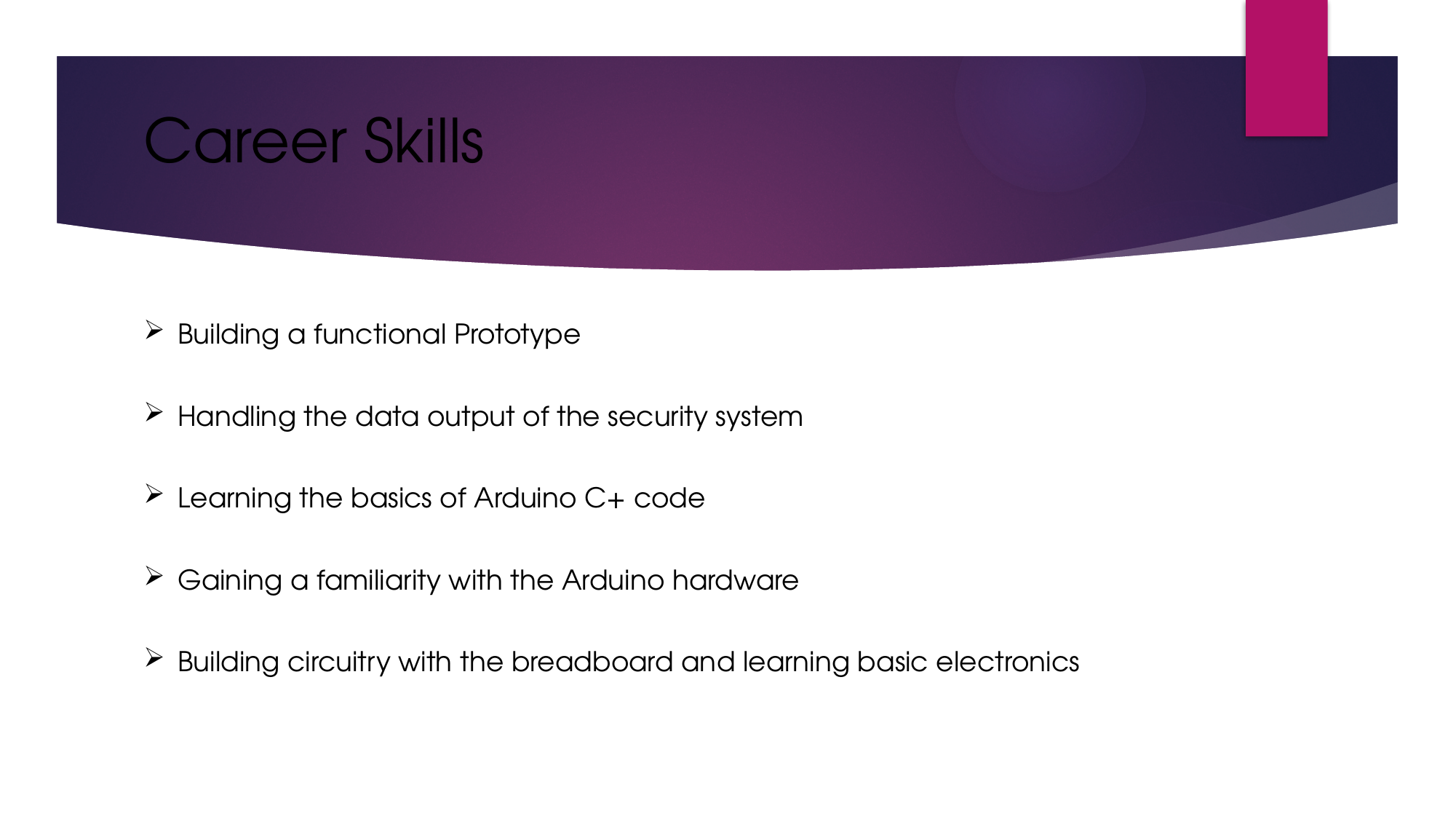

Career Skills
Building a functional Prototype
Handling the data output of the security system
Learning the basics of Arduino C+ code
Gaining a familiarity with the Arduino hardware
Building circuitry with the breadboard and learning basic electronics